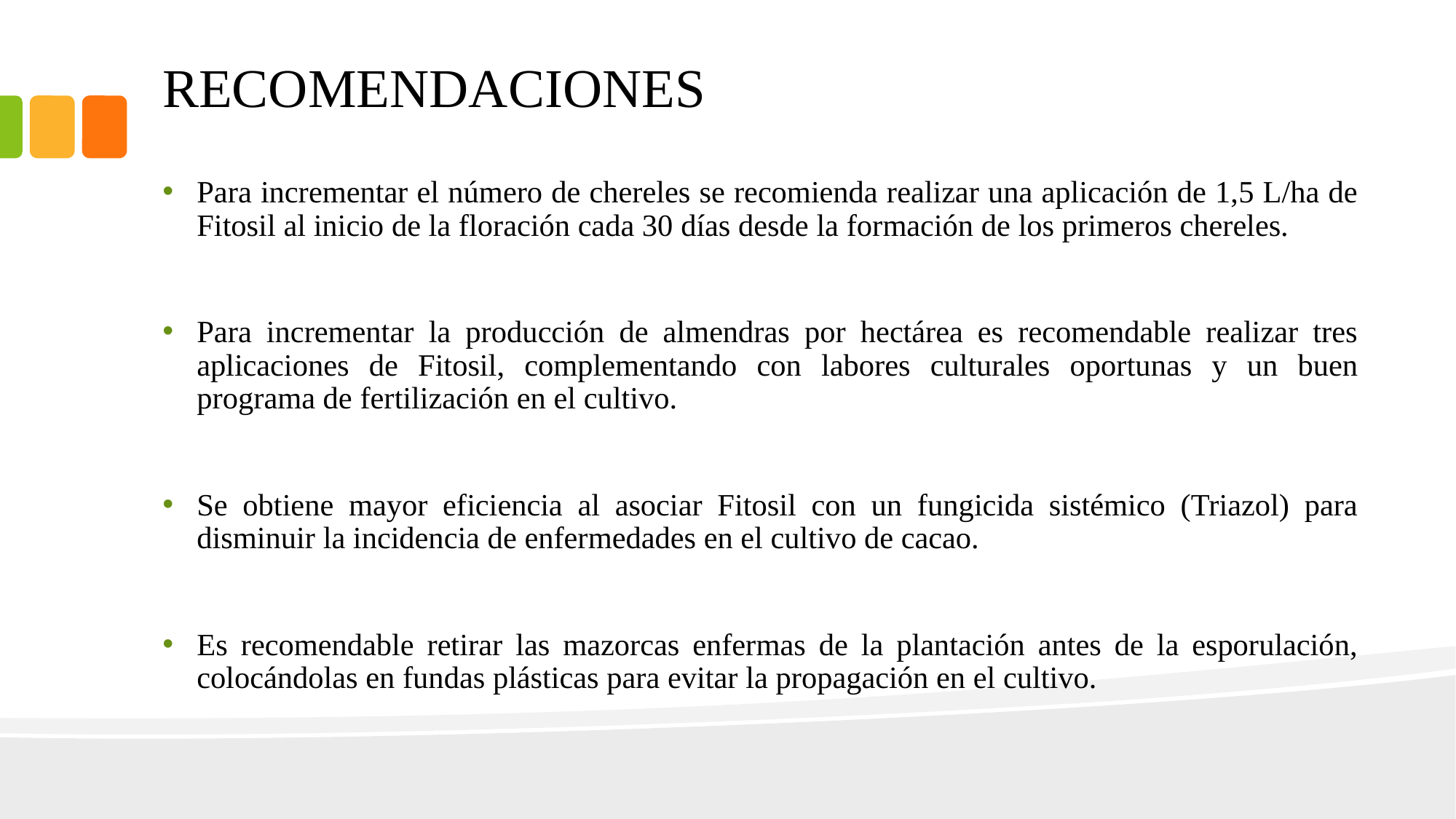

# RECOMENDACIONES
Para incrementar el número de chereles se recomienda realizar una aplicación de 1,5 L/ha de Fitosil al inicio de la floración cada 30 días desde la formación de los primeros chereles.

Para incrementar la producción de almendras por hectárea es recomendable realizar tres aplicaciones de Fitosil, complementando con labores culturales oportunas y un buen programa de fertilización en el cultivo.

Se obtiene mayor eficiencia al asociar Fitosil con un fungicida sistémico (Triazol) para disminuir la incidencia de enfermedades en el cultivo de cacao.

Es recomendable retirar las mazorcas enfermas de la plantación antes de la esporulación, colocándolas en fundas plásticas para evitar la propagación en el cultivo.